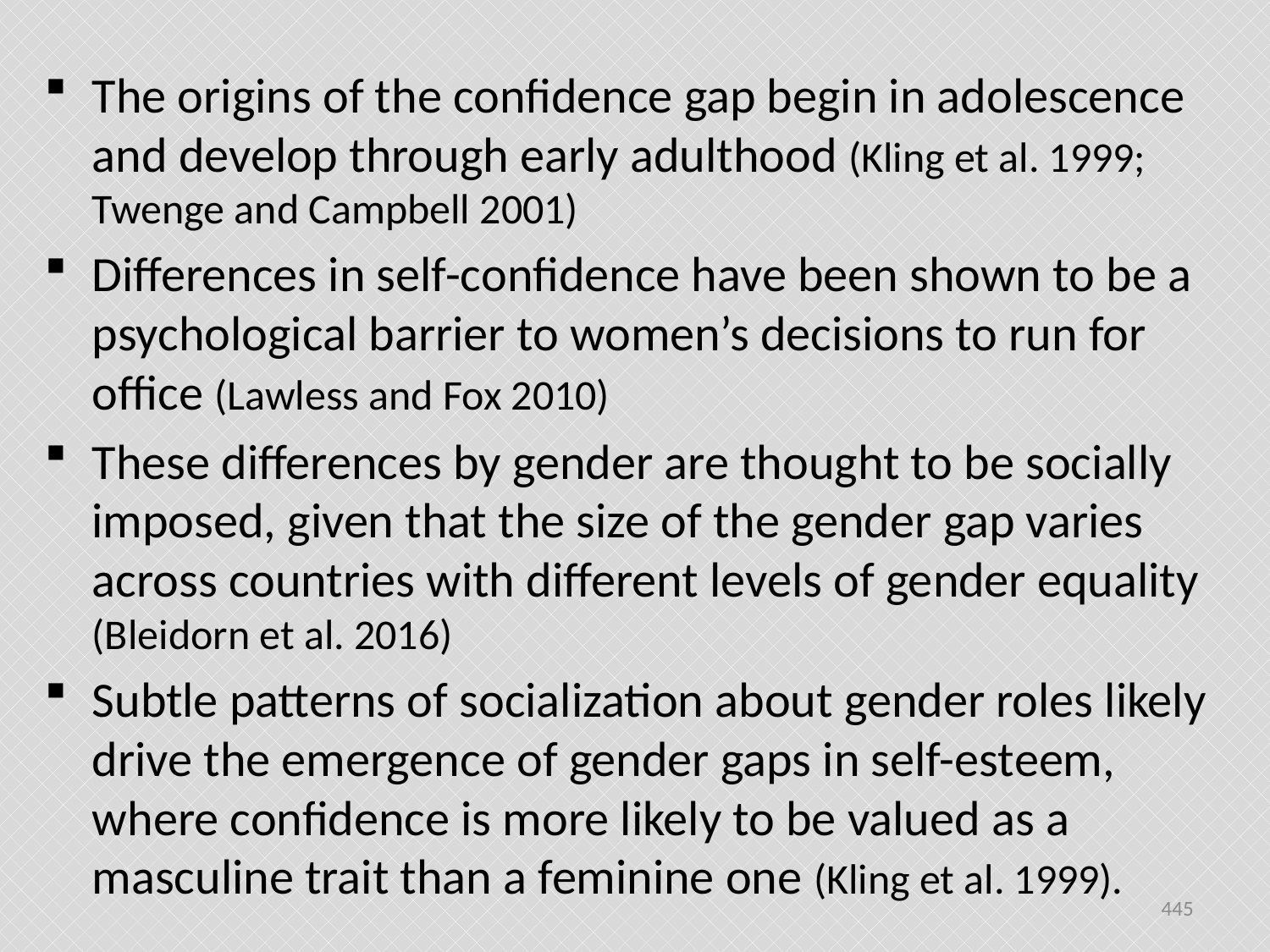

#
The origins of the confidence gap begin in adolescence and develop through early adulthood (Kling et al. 1999; Twenge and Campbell 2001)
Differences in self-confidence have been shown to be a psychological barrier to women’s decisions to run for office (Lawless and Fox 2010)
These differences by gender are thought to be socially imposed, given that the size of the gender gap varies across countries with different levels of gender equality (Bleidorn et al. 2016)
Subtle patterns of socialization about gender roles likely drive the emergence of gender gaps in self-esteem, where confidence is more likely to be valued as a masculine trait than a feminine one (Kling et al. 1999).

445